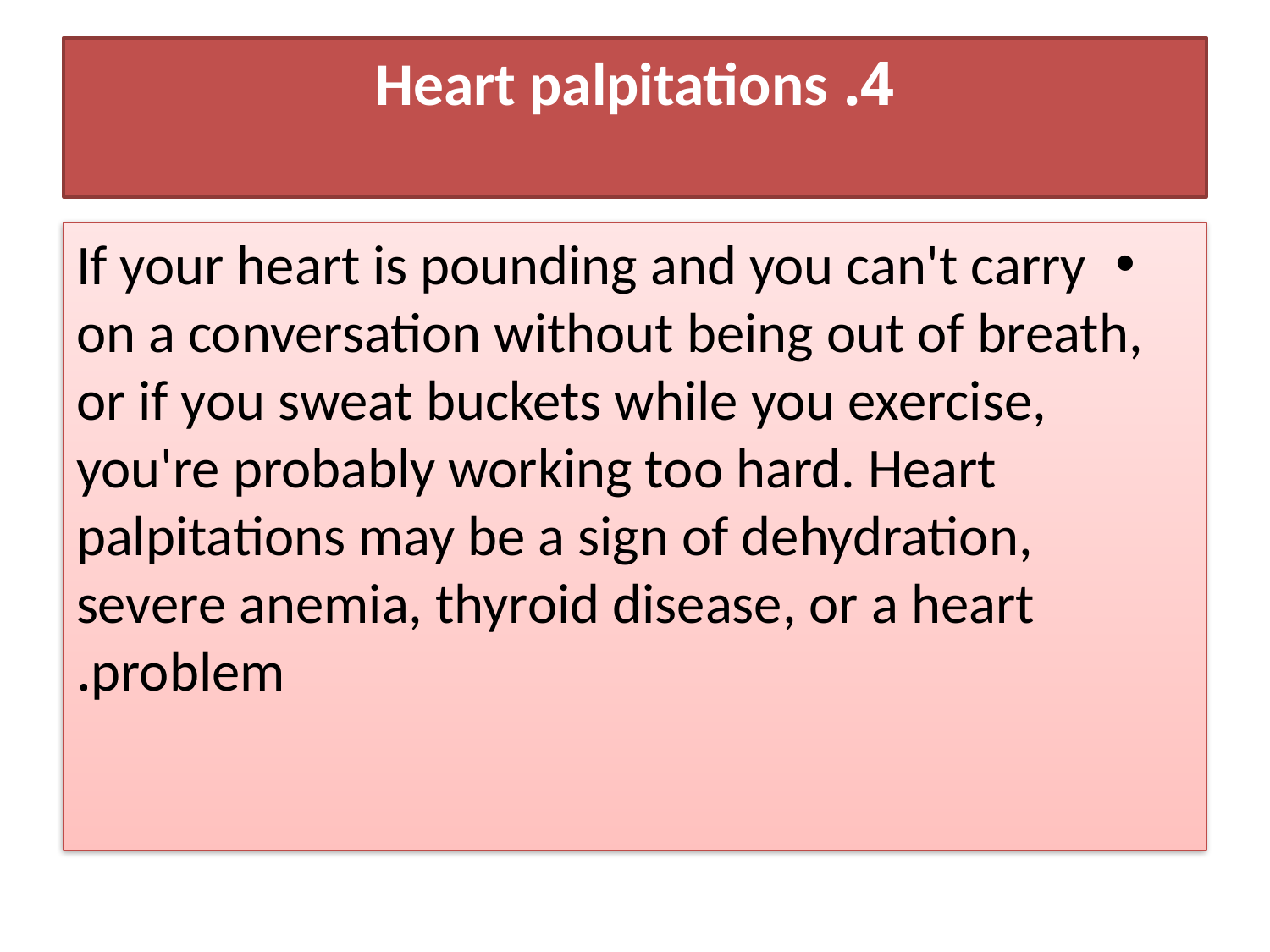

# 4. Heart palpitations
If your heart is pounding and you can't carry on a conversation without being out of breath, or if you sweat buckets while you exercise, you're probably working too hard. Heart palpitations may be a sign of dehydration, severe anemia, thyroid disease, or a heart problem.